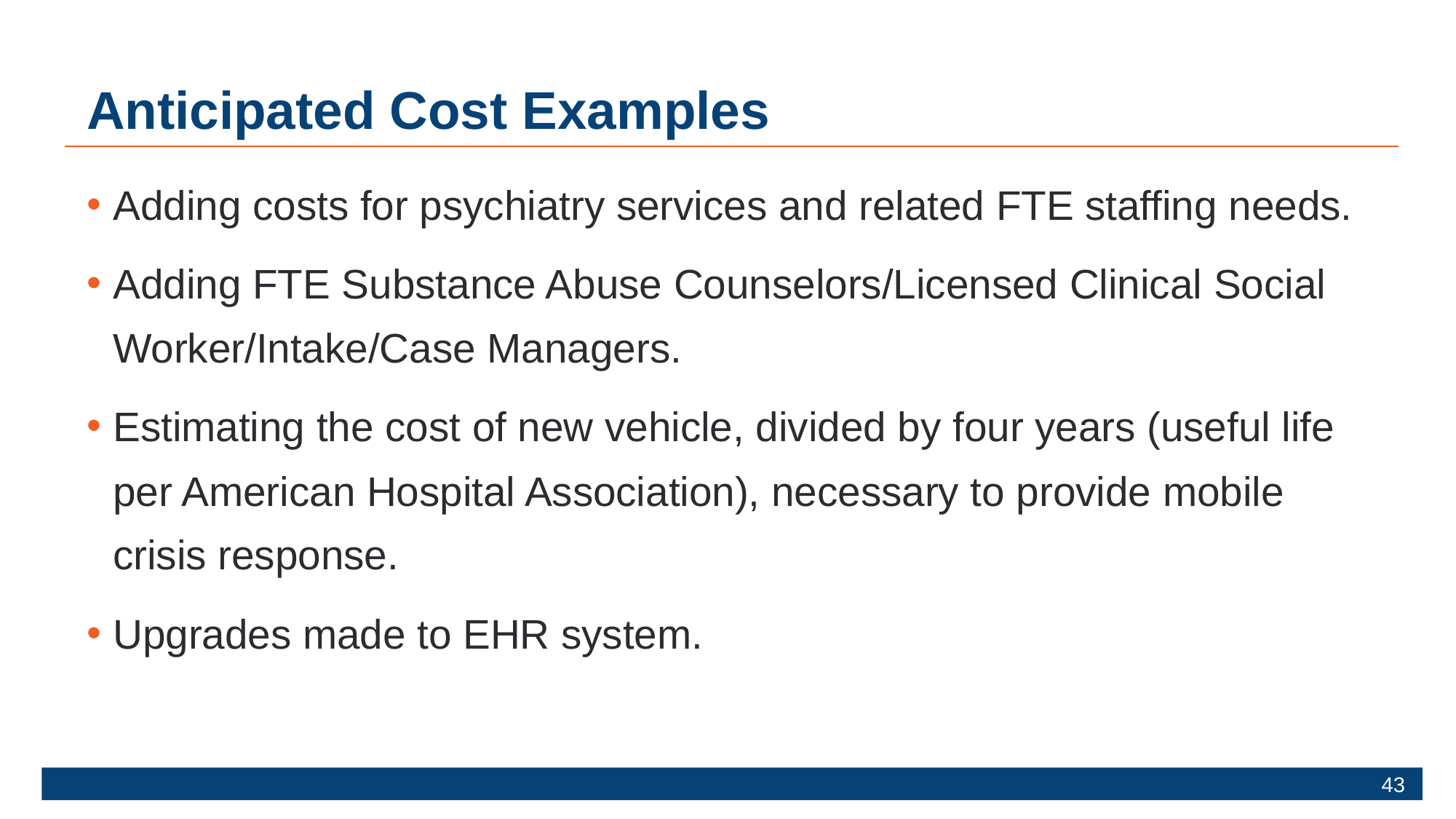

# Anticipated Cost Examples
Adding costs for psychiatry services and related FTE staffing needs.
Adding FTE Substance Abuse Counselors/Licensed Clinical Social Worker/Intake/Case Managers.
Estimating the cost of new vehicle, divided by four years (useful life per American Hospital Association), necessary to provide mobile crisis response.
Upgrades made to EHR system.
43